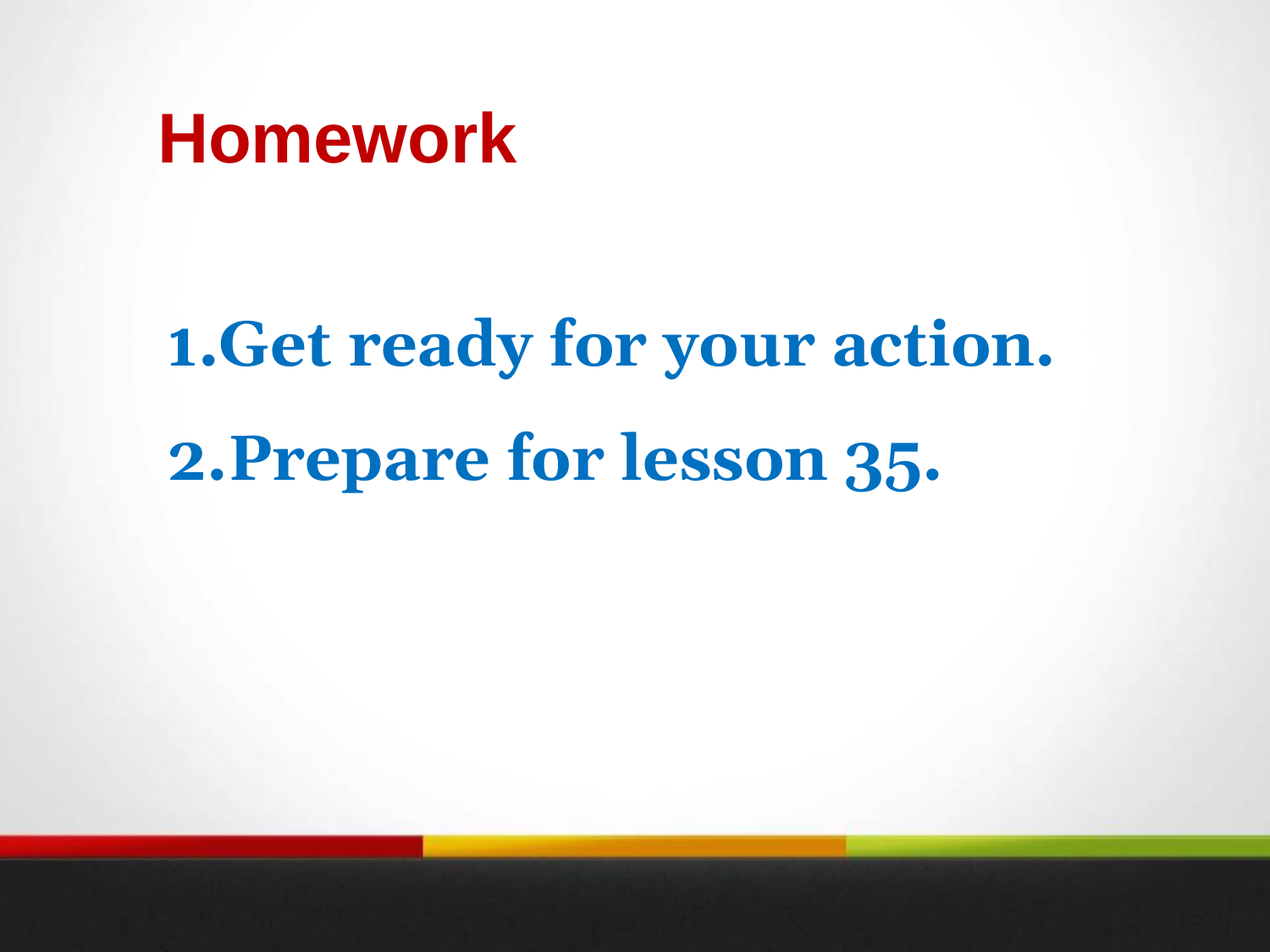

Homework
1.Get ready for your action.
2.Prepare for lesson 35.